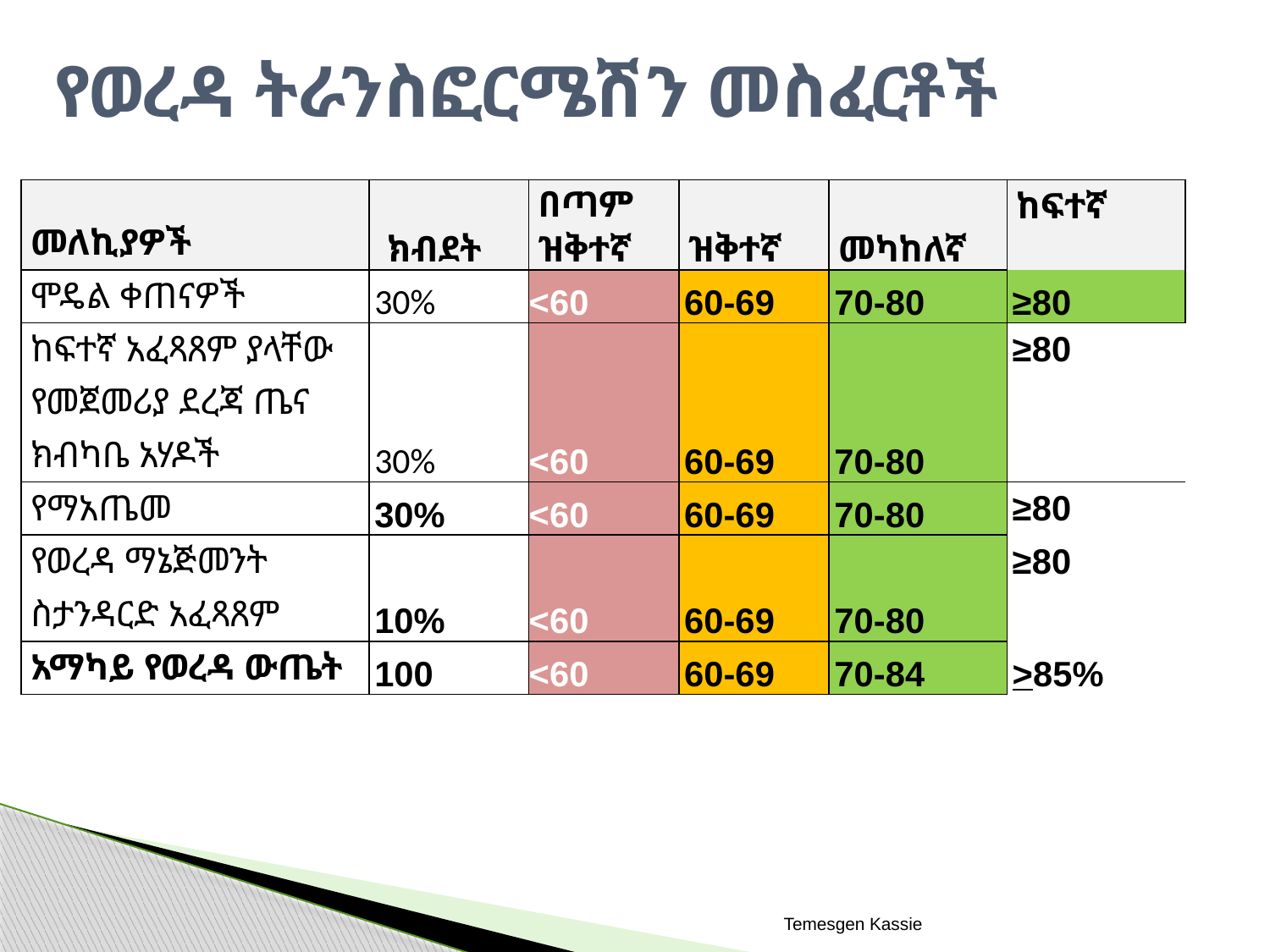

# የወረዳ ትራንስፎርሜሽን መስፈርቶች
| መለኪያዎች | ክብደት | በጣም ዝቅተኛ | ዝቅተኛ | መካከለኛ | ከፍተኛ |
| --- | --- | --- | --- | --- | --- |
| ሞዴል ቀጠናዎች | 30% | <60 | 60-69 | 70-80 | ≥80 |
| ከፍተኛ አፈጻጸም ያላቸው የመጀመሪያ ደረጃ ጤና ክብካቤ አሃዶች | 30% | <60 | 60-69 | 70-80 | ≥80 |
| የማአጤመ | 30% | <60 | 60-69 | 70-80 | ≥80 |
| የወረዳ ማኔጅመንት ስታንዳርድ አፈጻጸም | 10% | <60 | 60-69 | 70-80 | ≥80 |
| አማካይ የወረዳ ውጤት | 100 | <60 | 60-69 | 70-84 | >85% |
Temesgen Kassie